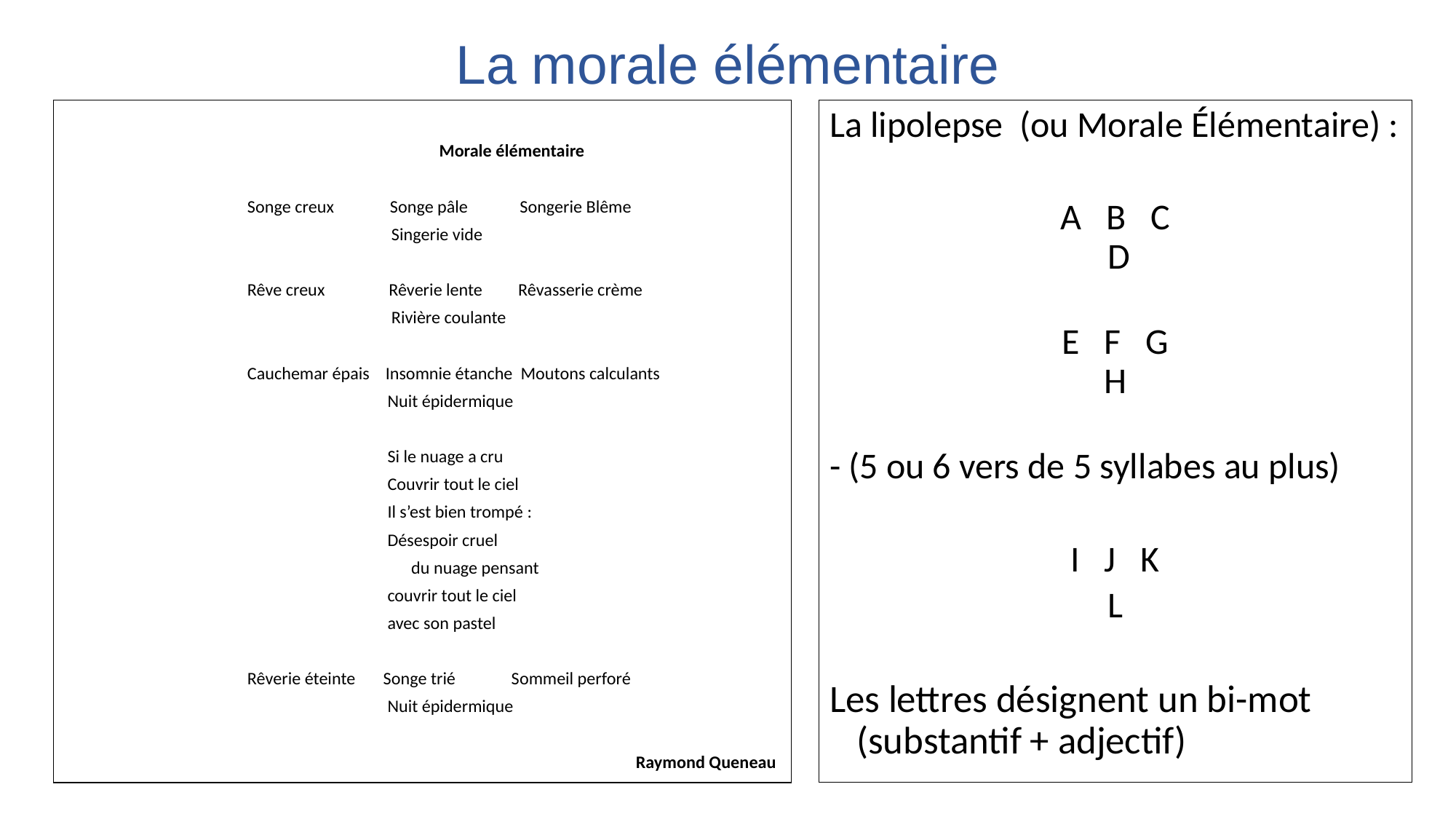

# La morale élémentaire
|  |
| --- |
La lipolepse  (ou Morale Élémentaire) :

A   B   C
 D
E   F   G
H
- (5 ou 6 vers de 5 syllabes au plus)

I   J   K
L

Les lettres désignent un bi-mot (substantif + adjectif)
Morale élémentaire

Songe creux              Songe pâle             Songerie Blême
                                    Singerie vide

Rêve creux                Rêverie lente         Rêvasserie crème
                                    Rivière coulante

Cauchemar épais    Insomnie étanche  Moutons calculants
                                   Nuit épidermique

                                   Si le nuage a cru
                                   Couvrir tout le ciel
                                   Il s’est bien trompé :
                                   Désespoir cruel
                            	 du nuage pensant
                                   couvrir tout le ciel
                                   avec son pastel

Rêverie éteinte       Songe trié              Sommeil perforé
                                   Nuit épidermique

                                                             Raymond Queneau